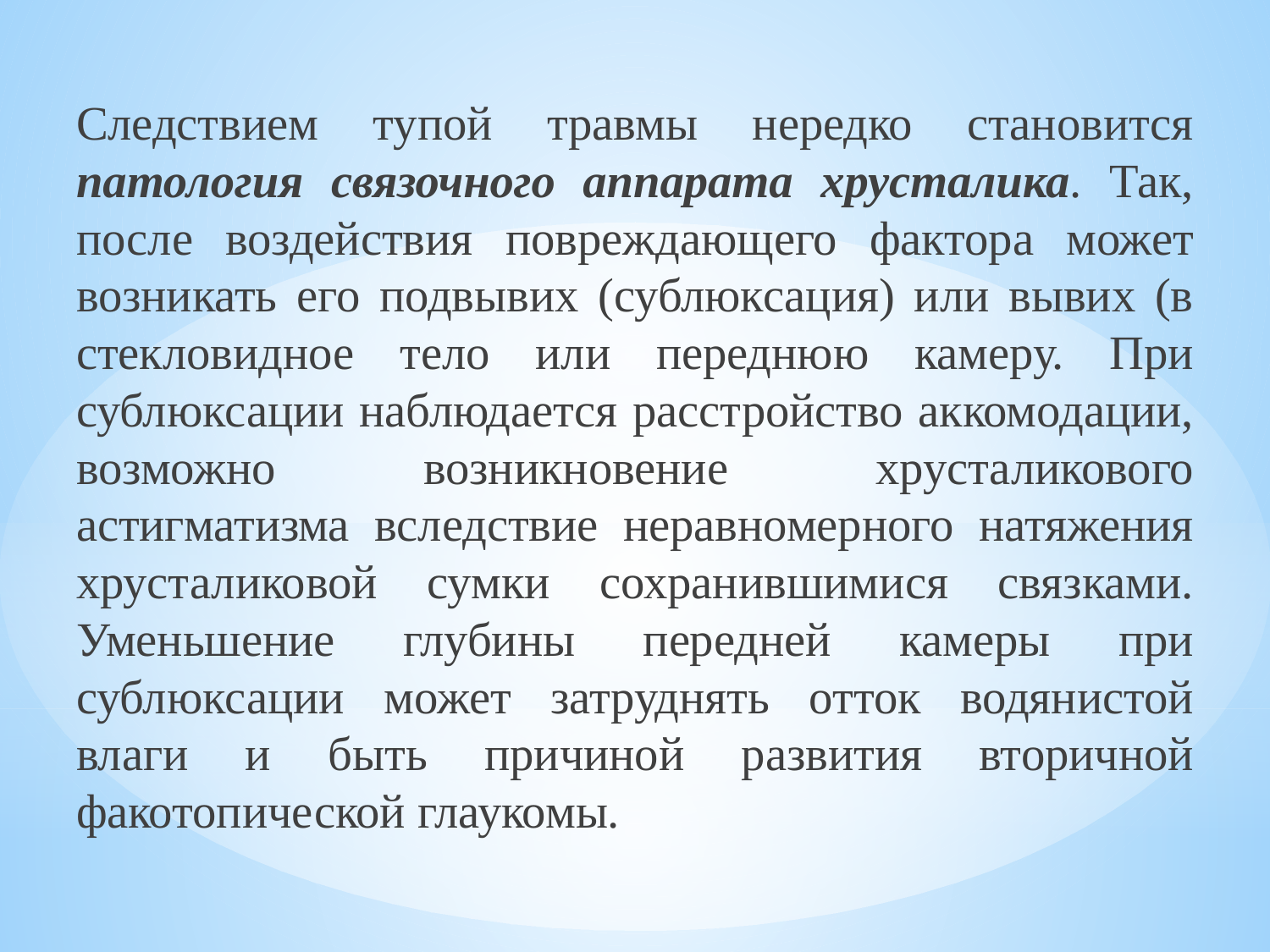

Следствием тупой травмы нередко становится патология связочного аппарата хрусталика. Так, после воздействия повреждающего фактора может возникать его подвывих (сублюксация) или вывих (в стекловидное тело или переднюю камеру. При сублюксации наблюдается расстройство аккомодации, возможно возникновение хрусталикового астигматизма вследствие неравномерного натяжения хрусталиковой сумки сохранившимися связками. Уменьшение глубины передней камеры при сублюксации может затруднять отток водянистой влаги и быть причиной развития вторичной факотопической глаукомы.